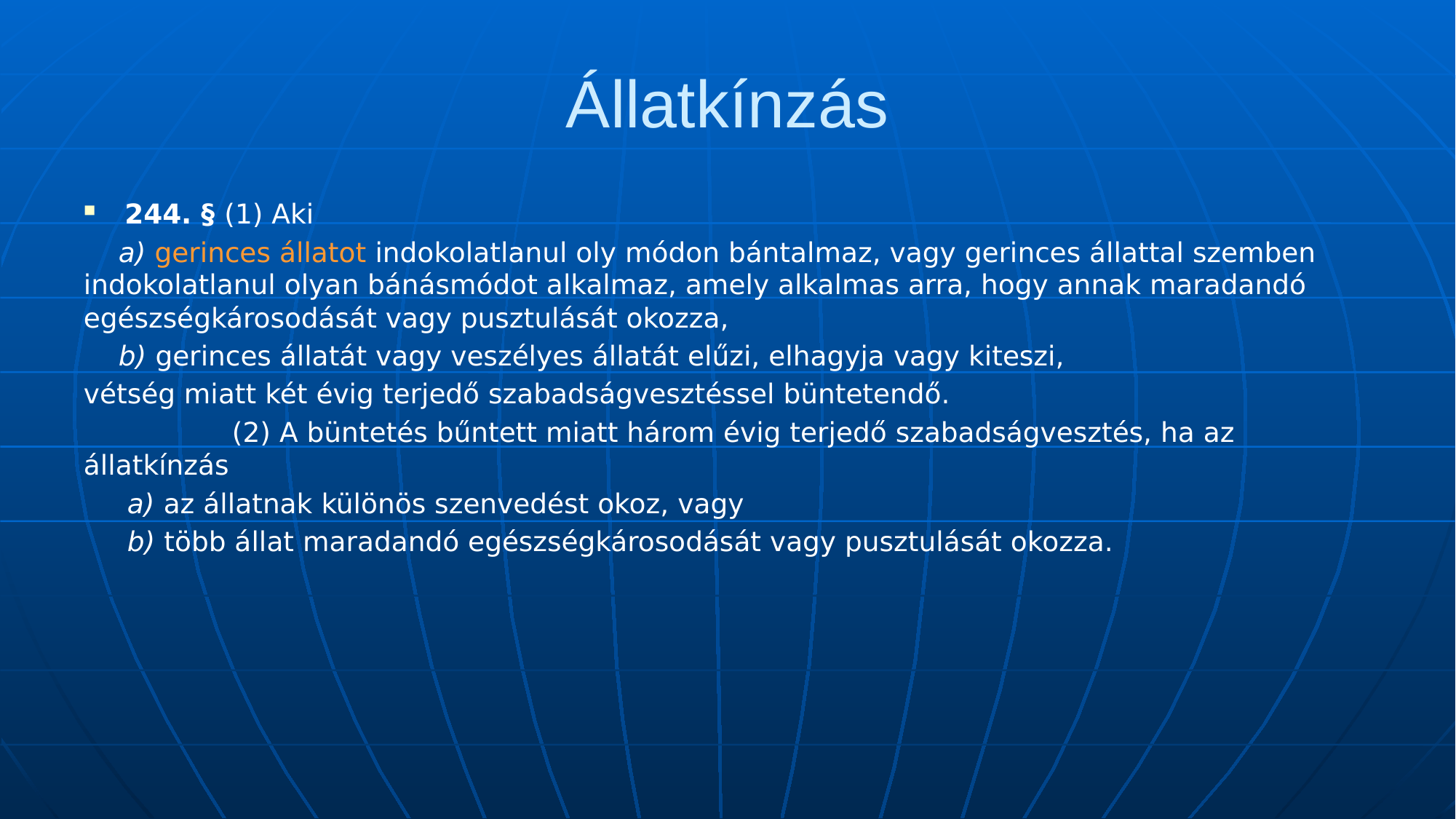

# Állatkínzás
244. § (1) Aki
    a) gerinces állatot indokolatlanul oly módon bántalmaz, vagy gerinces állattal szemben indokolatlanul olyan bánásmódot alkalmaz, amely alkalmas arra, hogy annak maradandó egészségkárosodását vagy pusztulását okozza,
    b) gerinces állatát vagy veszélyes állatát elűzi, elhagyja vagy kiteszi,
vétség miatt két évig terjedő szabadságvesztéssel büntetendő.
                 (2) A büntetés bűntett miatt három évig terjedő szabadságvesztés, ha az állatkínzás
     a) az állatnak különös szenvedést okoz, vagy
     b) több állat maradandó egészségkárosodását vagy pusztulását okozza.